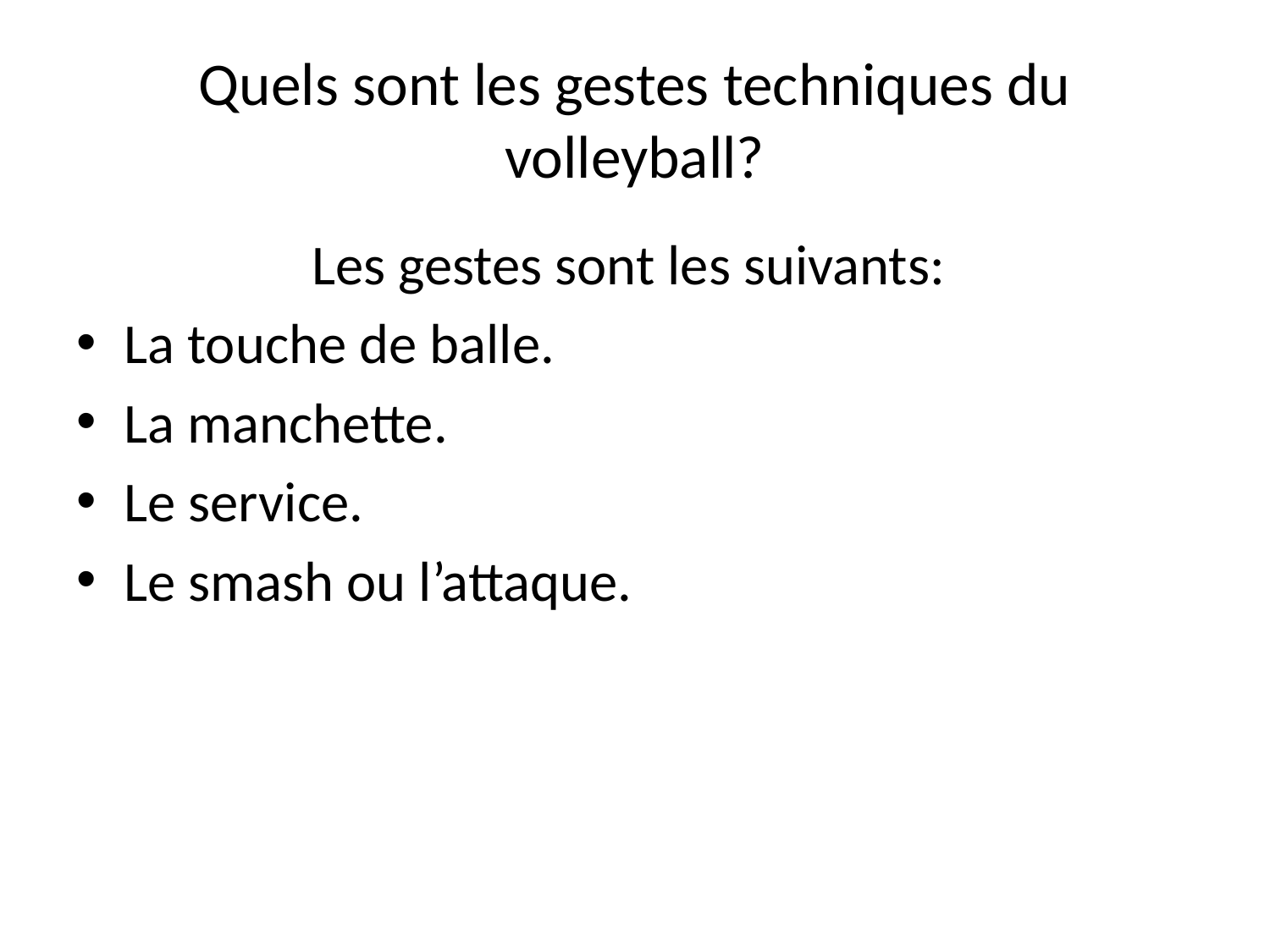

# Quels sont les gestes techniques du volleyball?
Les gestes sont les suivants:
La touche de balle.
La manchette.
Le service.
Le smash ou l’attaque.